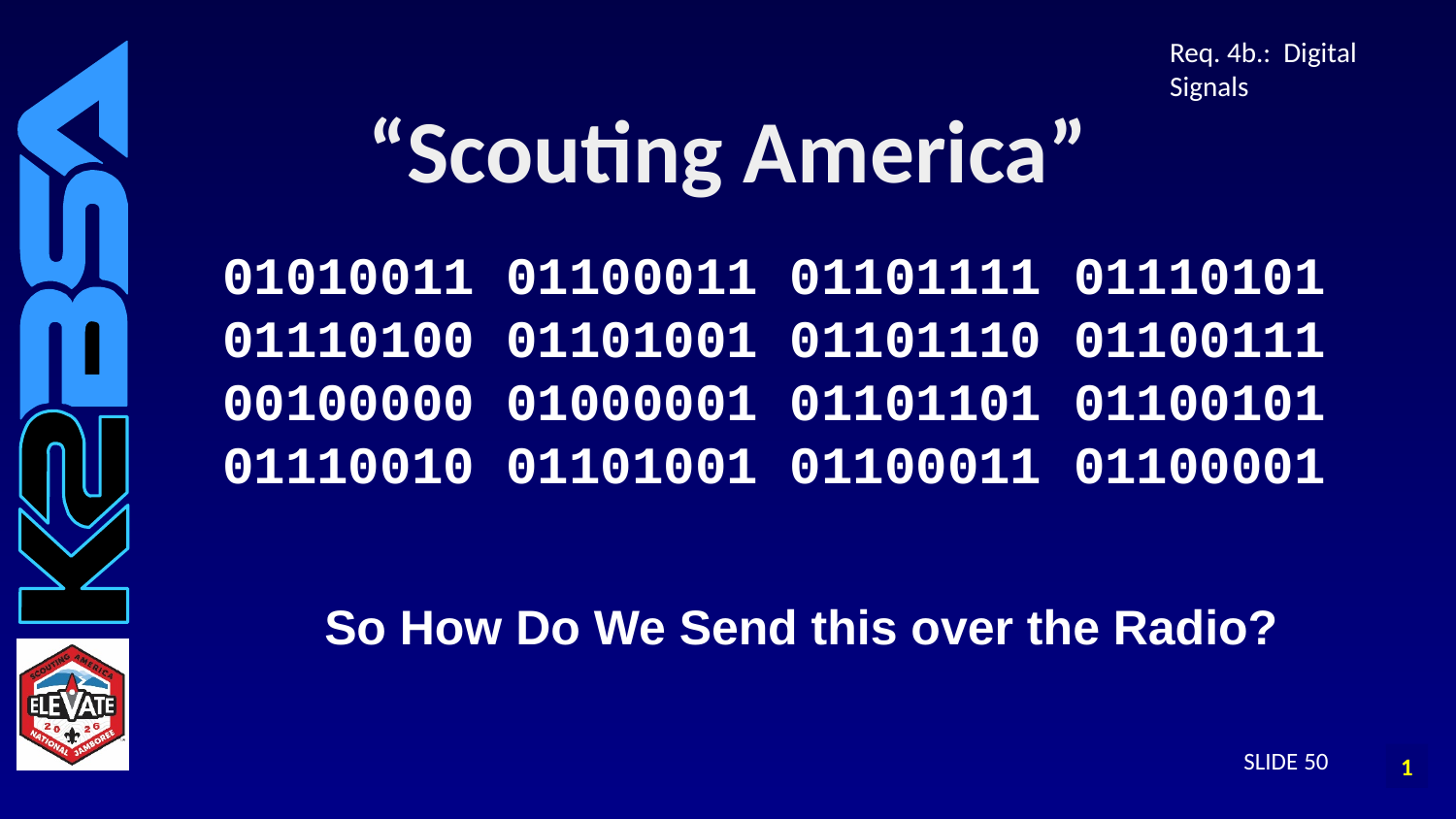

Req. 4b.:  Digital Signals
“Scouting America”
# 01010011 01100011 01101111 01110101 01110100 01101001 01101110 01100111 00100000 01000001 01101101 01100101 01110010 01101001 01100011 01100001
So How Do We Send this over the Radio?
SLIDE 50
1